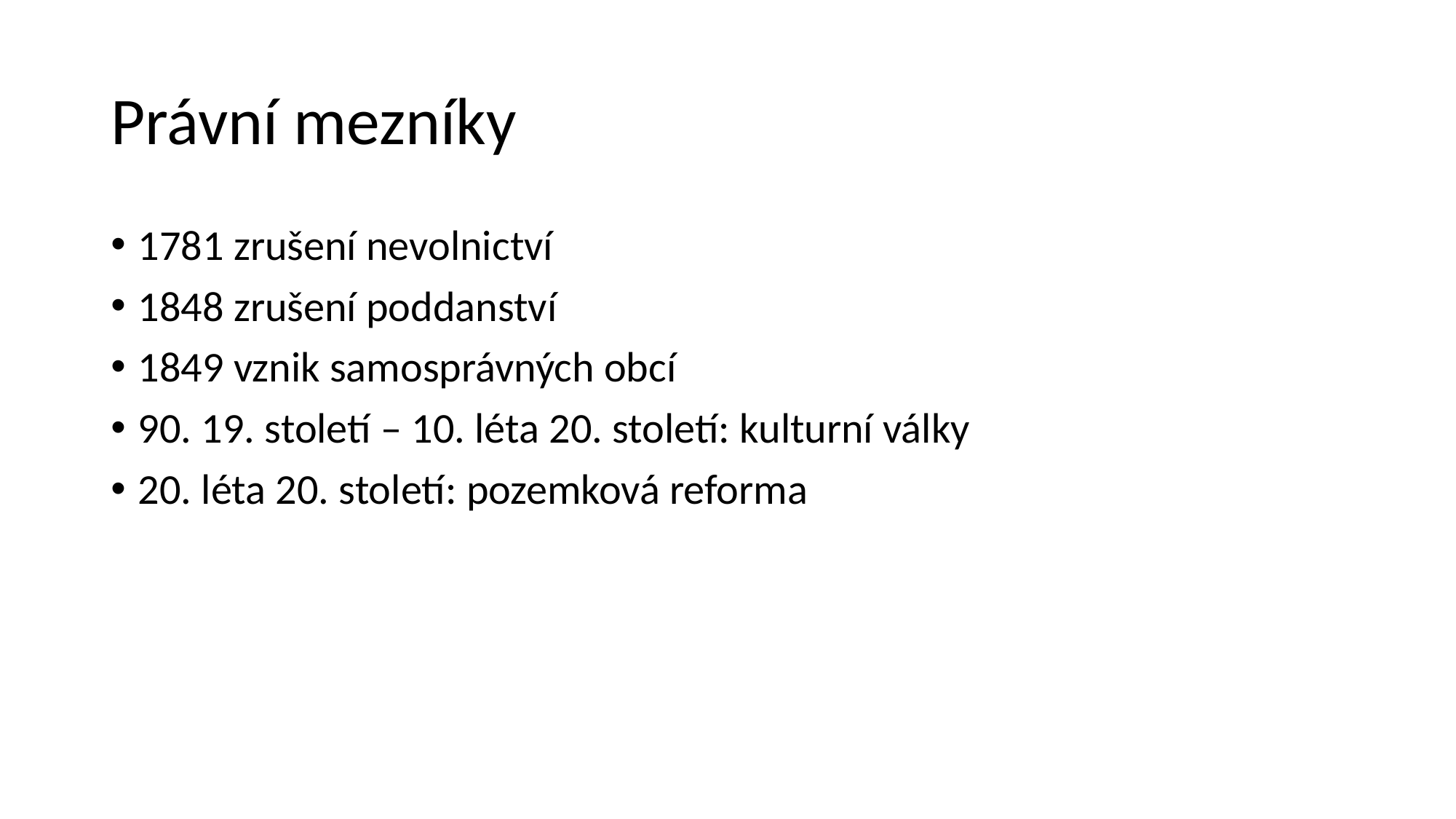

# Právní mezníky
1781 zrušení nevolnictví
1848 zrušení poddanství
1849 vznik samosprávných obcí
90. 19. století – 10. léta 20. století: kulturní války
20. léta 20. století: pozemková reforma